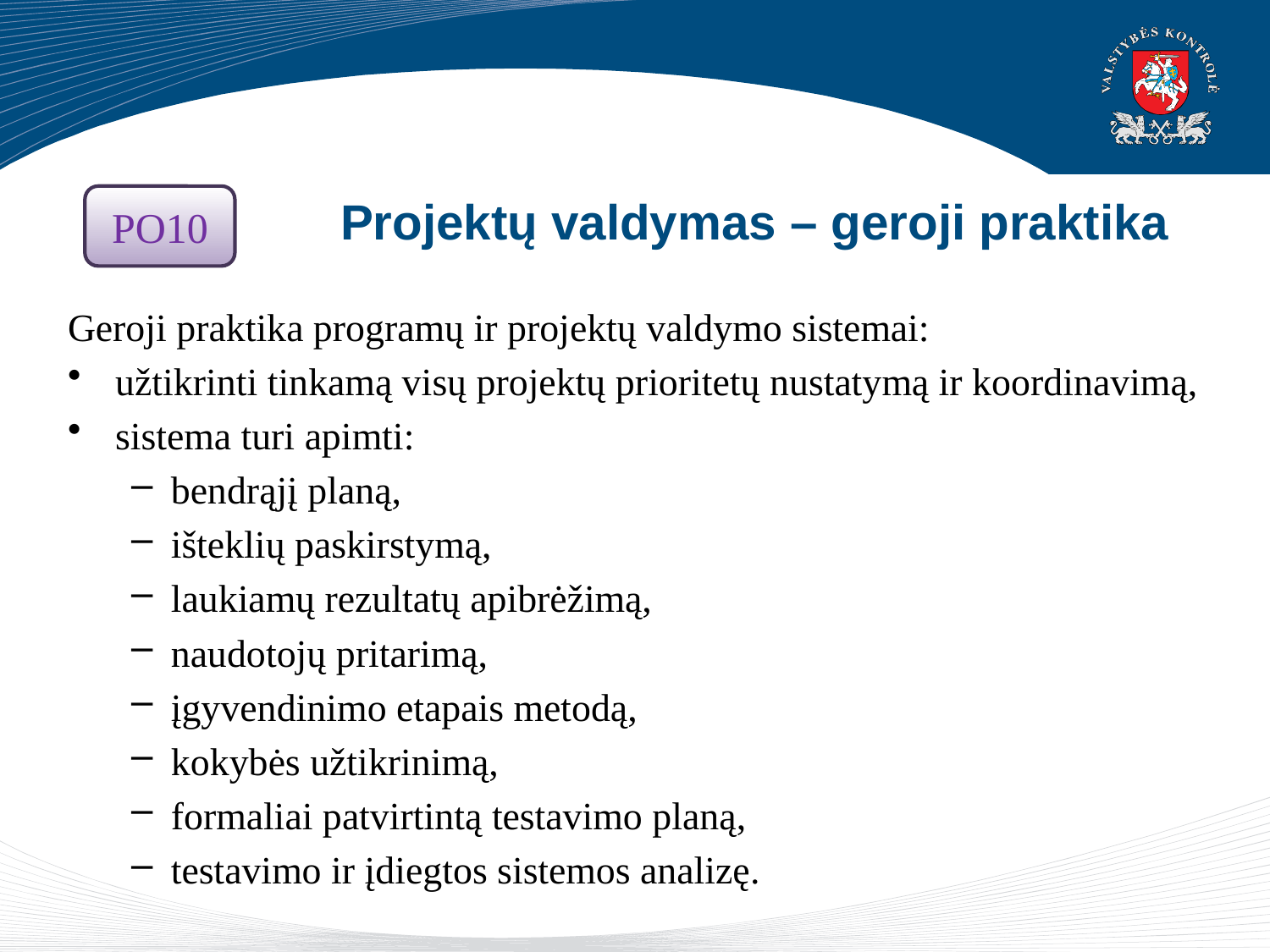

# Projektų valdymas – geroji praktika
PO10
Geroji praktika programų ir projektų valdymo sistemai:
užtikrinti tinkamą visų projektų prioritetų nustatymą ir koordinavimą,
sistema turi apimti:
bendrąjį planą,
išteklių paskirstymą,
laukiamų rezultatų apibrėžimą,
naudotojų pritarimą,
įgyvendinimo etapais metodą,
kokybės užtikrinimą,
formaliai patvirtintą testavimo planą,
testavimo ir įdiegtos sistemos analizę.